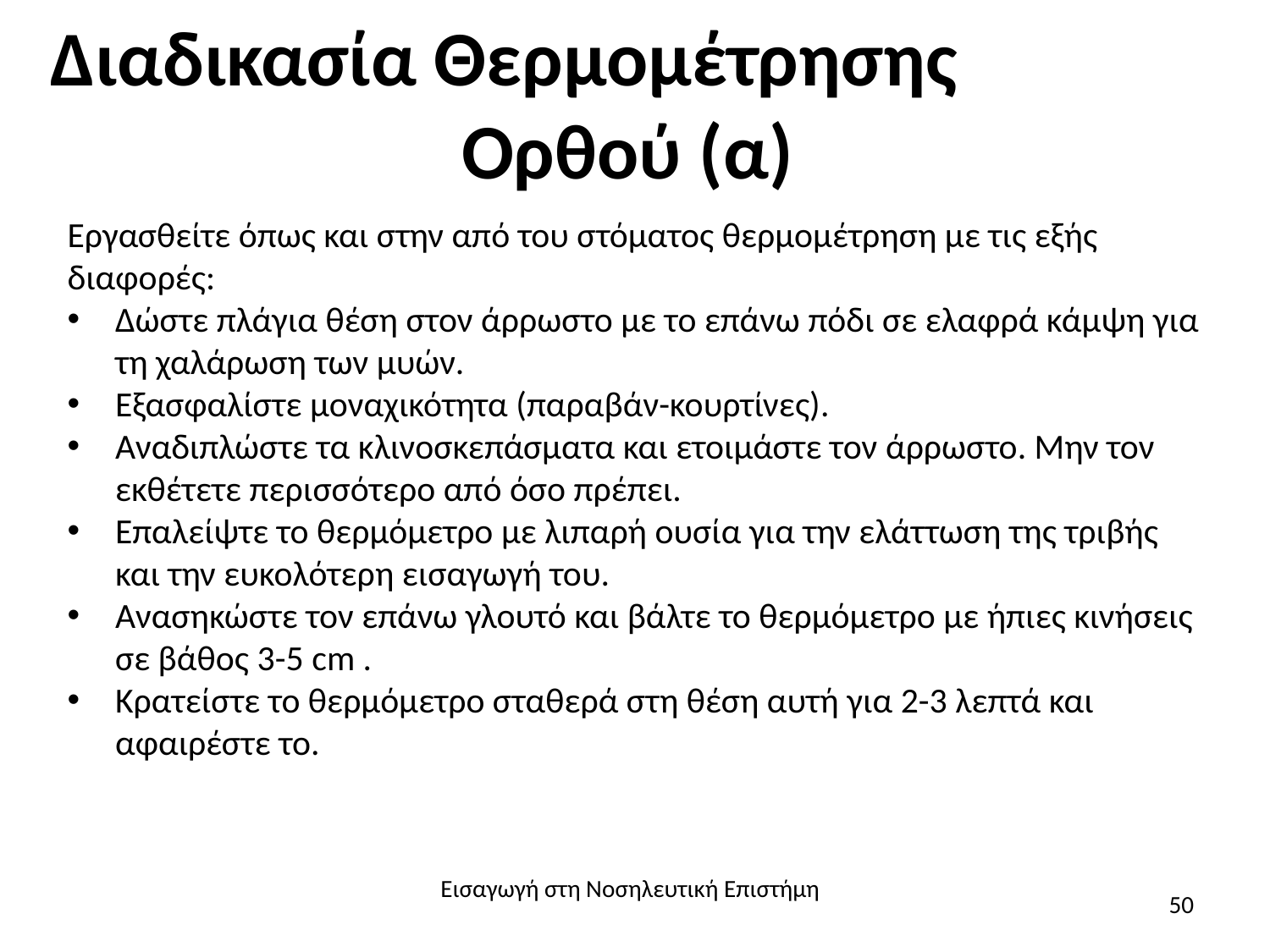

# Διαδικασία Θερμομέτρησης               Ορθού (α)
Εργασθείτε όπως και στην από του στόματος θερμομέτρηση με τις εξής διαφορές:
Δώστε πλάγια θέση στον άρρωστο με το επάνω πόδι σε ελαφρά κάμψη για τη χαλάρωση των μυών.
Εξασφαλίστε μοναχικότητα (παραβάν-κουρτίνες).
Αναδιπλώστε τα κλινοσκεπάσματα και ετοιμάστε τον άρρωστο. Μην τον εκθέτετε περισσότερο από όσο πρέπει.
Επαλείψτε το θερμόμετρο με λιπαρή ουσία για την ελάττωση της τριβής και την ευκολότερη εισαγωγή του.
Ανασηκώστε τον επάνω γλουτό και βάλτε το θερμόμετρο με ήπιες κινήσεις σε βάθος 3-5 cm .
Κρατείστε το θερμόμετρο σταθερά στη θέση αυτή για 2-3 λεπτά και αφαιρέστε το.

Εισαγωγή στη Νοσηλευτική Επιστήμη

50